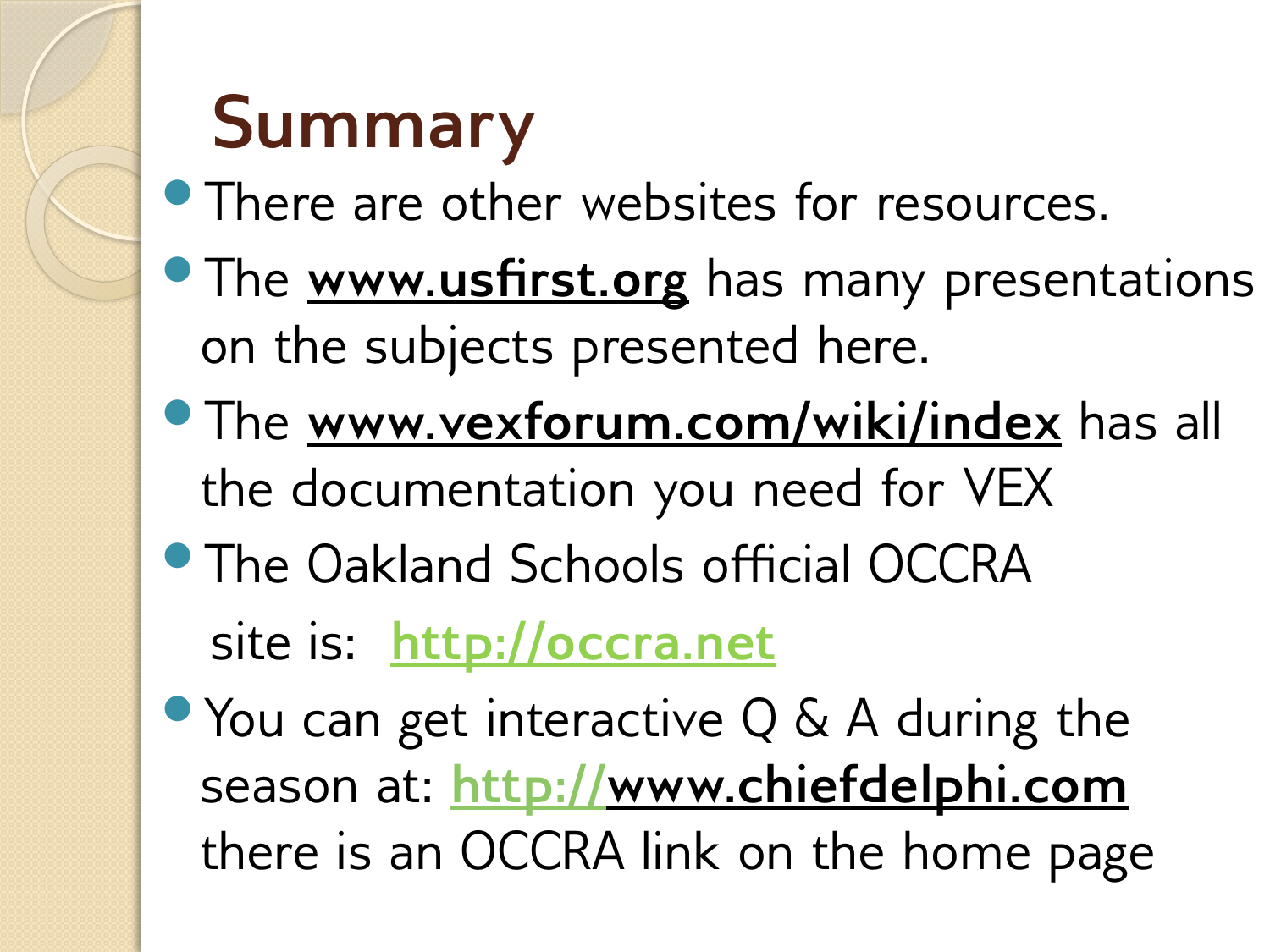

# Summary
There are other websites for resources.
The www.usfirst.org has many presentations on the subjects presented here.
The www.vexforum.com/wiki/index has all the documentation you need for VEX
The Oakland Schools official OCCRA
   site is:  http://occra.net
You can get interactive Q & A during the season at: http://www.chiefdelphi.com  there is an OCCRA link on the home page